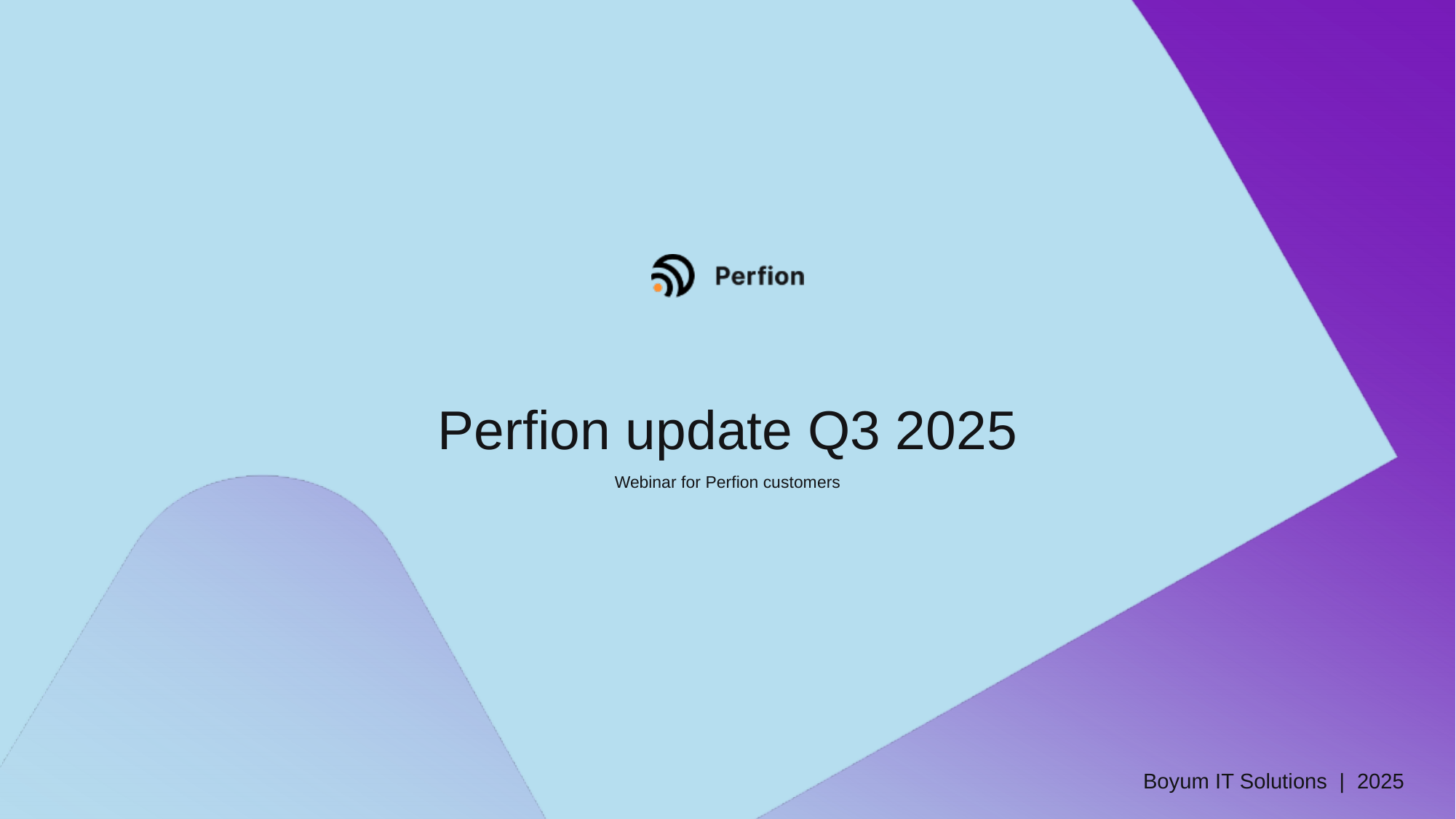

# Perfion update Q3 2025
Webinar for Perfion customers